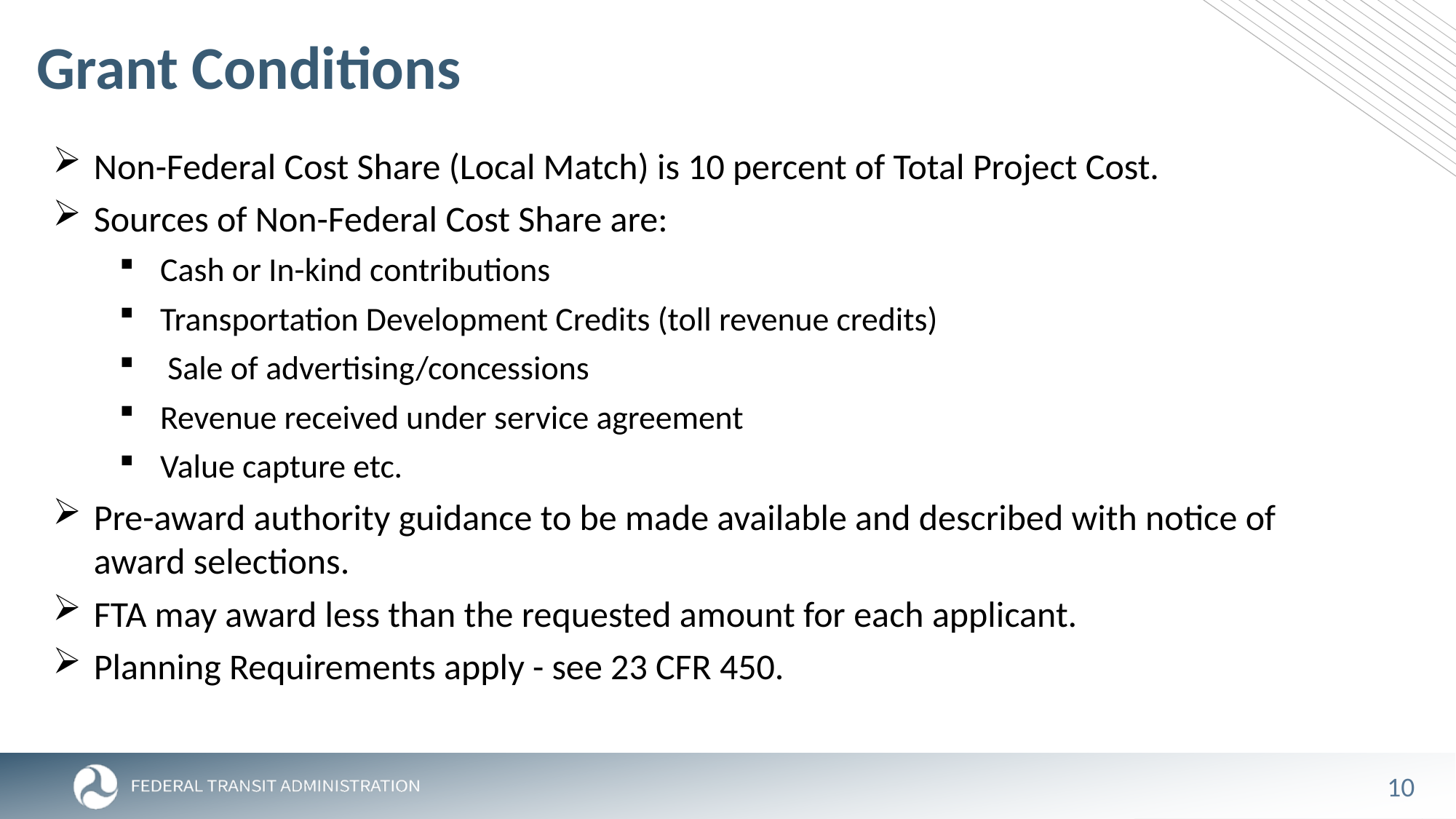

# Grant Conditions

Non-Federal Cost Share (Local Match) is 10 percent of Total Project Cost.
Sources of Non-Federal Cost Share are:
Cash or In-kind contributions
Transportation Development Credits (toll revenue credits)
 Sale of advertising/concessions
Revenue received under service agreement
Value capture etc.
Pre-award authority guidance to be made available and described with notice of award selections.
FTA may award less than the requested amount for each applicant.
Planning Requirements apply - see 23 CFR 450.